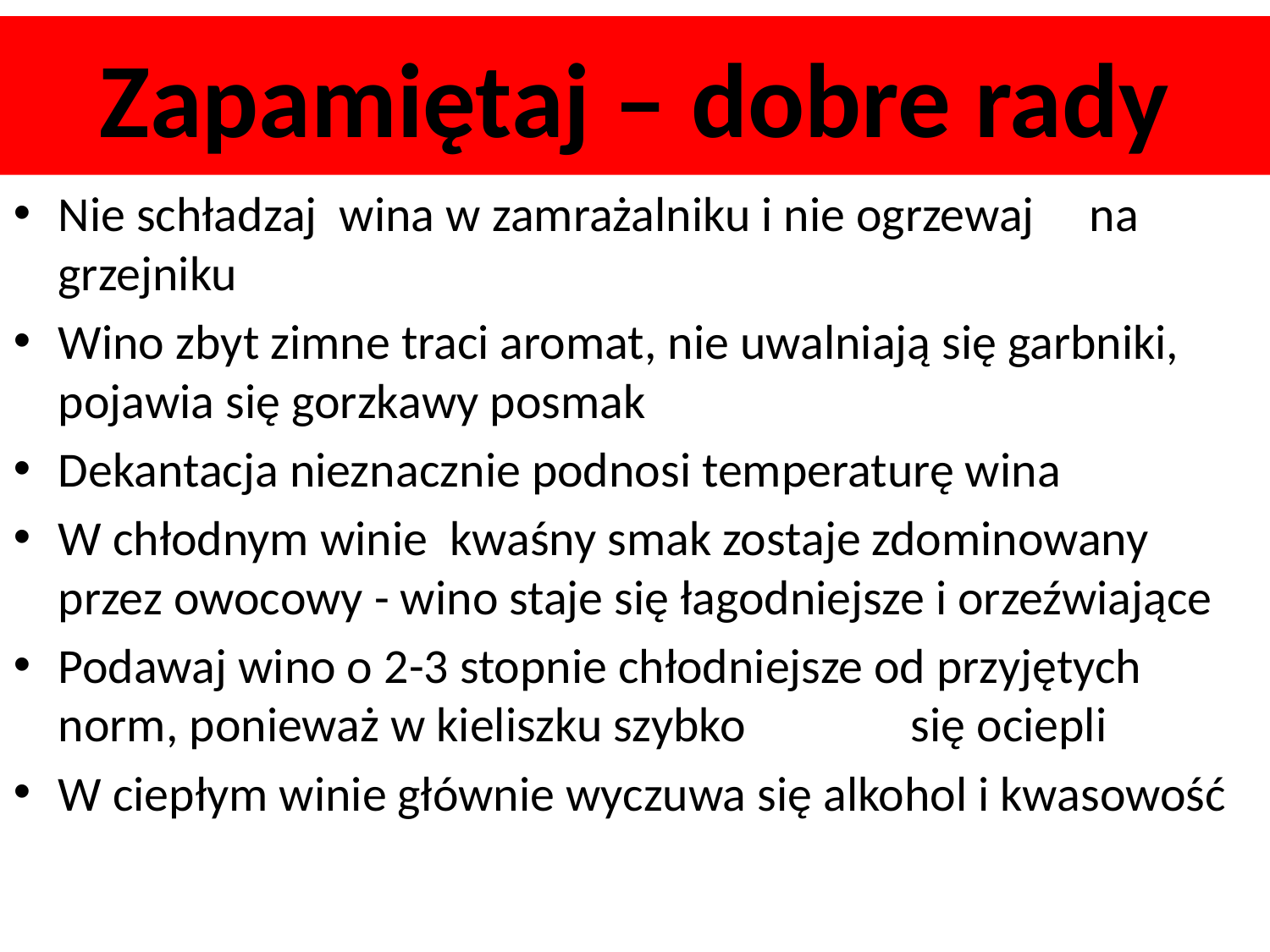

# Zapamiętaj – dobre rady
Nie schładzaj  wina w zamrażalniku i nie ogrzewaj     na   grzejniku
Wino zbyt zimne traci aromat, nie uwalniają się garbniki, pojawia się gorzkawy posmak
Dekantacja nieznacznie podnosi temperaturę wina
W chłodnym winie  kwaśny smak zostaje zdominowany przez owocowy - wino staje się łagodniejsze i orzeźwiające
Podawaj wino o 2-3 stopnie chłodniejsze od przyjętych norm, ponieważ w kieliszku szybko               się ociepli
W ciepłym winie głównie wyczuwa się alkohol i kwasowość